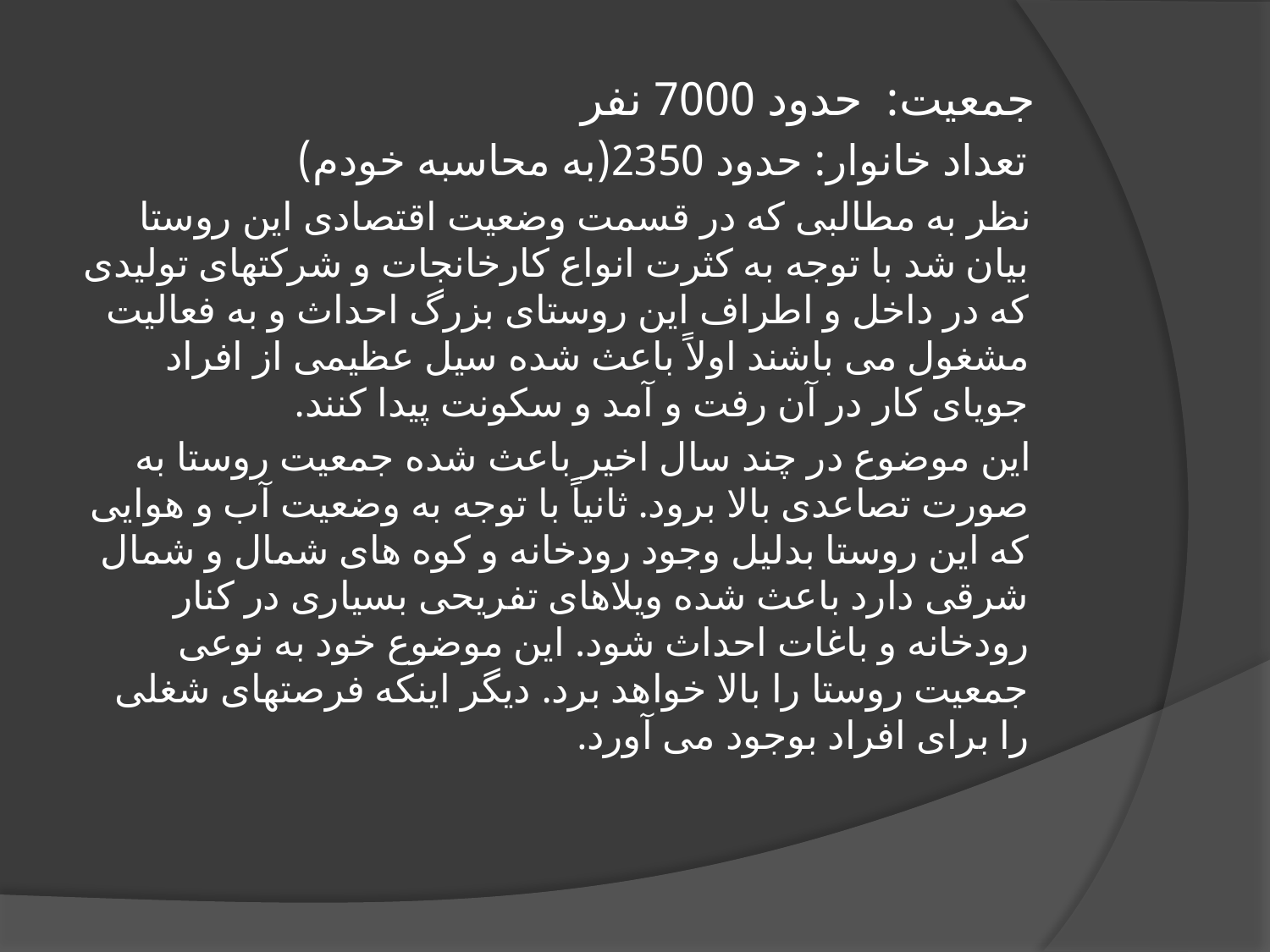

جمعیت:  حدود 7000 نفر
     تعداد خانوار: حدود 2350(به محاسبه خودم)
     نظر به مطالبی که در قسمت وضعیت اقتصادی این روستا بیان شد با توجه به کثرت انواع کارخانجات و شرکتهای تولیدی که در داخل و اطراف این روستای بزرگ احداث و به فعالیت مشغول می باشند اولاً باعث شده سیل عظیمی از افراد جویای کار در آن رفت و آمد و سکونت پیدا کنند.
     این موضوع در چند سال اخیر باعث شده جمعیت روستا به صورت تصاعدی بالا برود. ثانیاً با توجه به وضعیت آب و هوایی که این روستا بدلیل وجود رودخانه و کوه های شمال و شمال شرقی دارد باعث شده ویلاهای تفریحی بسیاری در کنار رودخانه و باغات احداث شود. این موضوع خود به نوعی جمعیت روستا را بالا خواهد برد. دیگر اینکه فرصتهای شغلی را برای افراد بوجود می آورد.